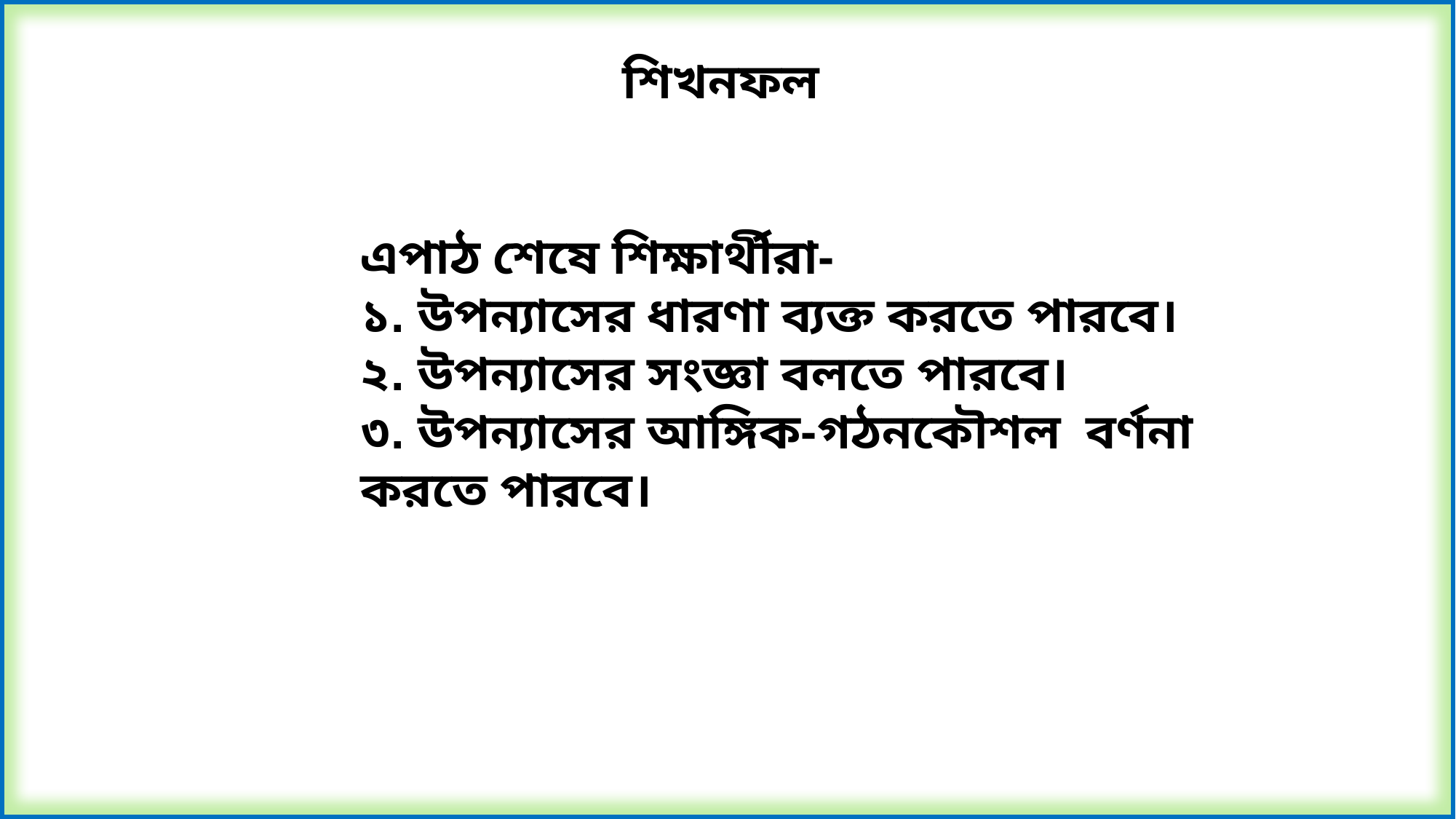

শিখনফল
এপাঠ শেষে শিক্ষার্থীরা-
১. উপন্যাসের ধারণা ব্যক্ত করতে পারবে।
২. উপন্যাসের সংজ্ঞা বলতে পারবে।
৩. উপন্যাসের আঙ্গিক-গঠনকৌশল  বর্ণনা করতে পারবে।